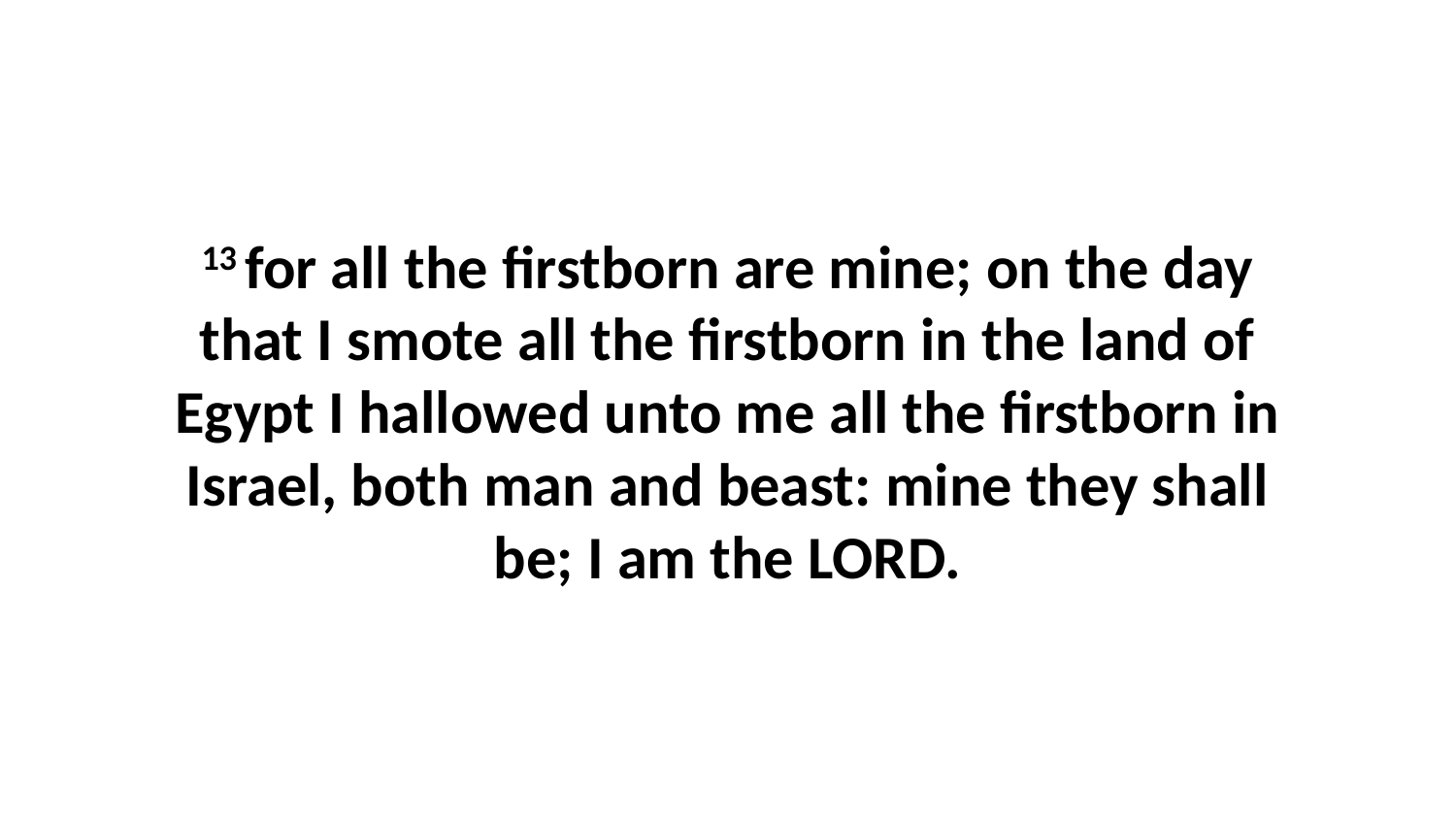

13 for all the firstborn are mine; on the day that I smote all the firstborn in the land of Egypt I hallowed unto me all the firstborn in Israel, both man and beast: mine they shall be; I am the LORD.